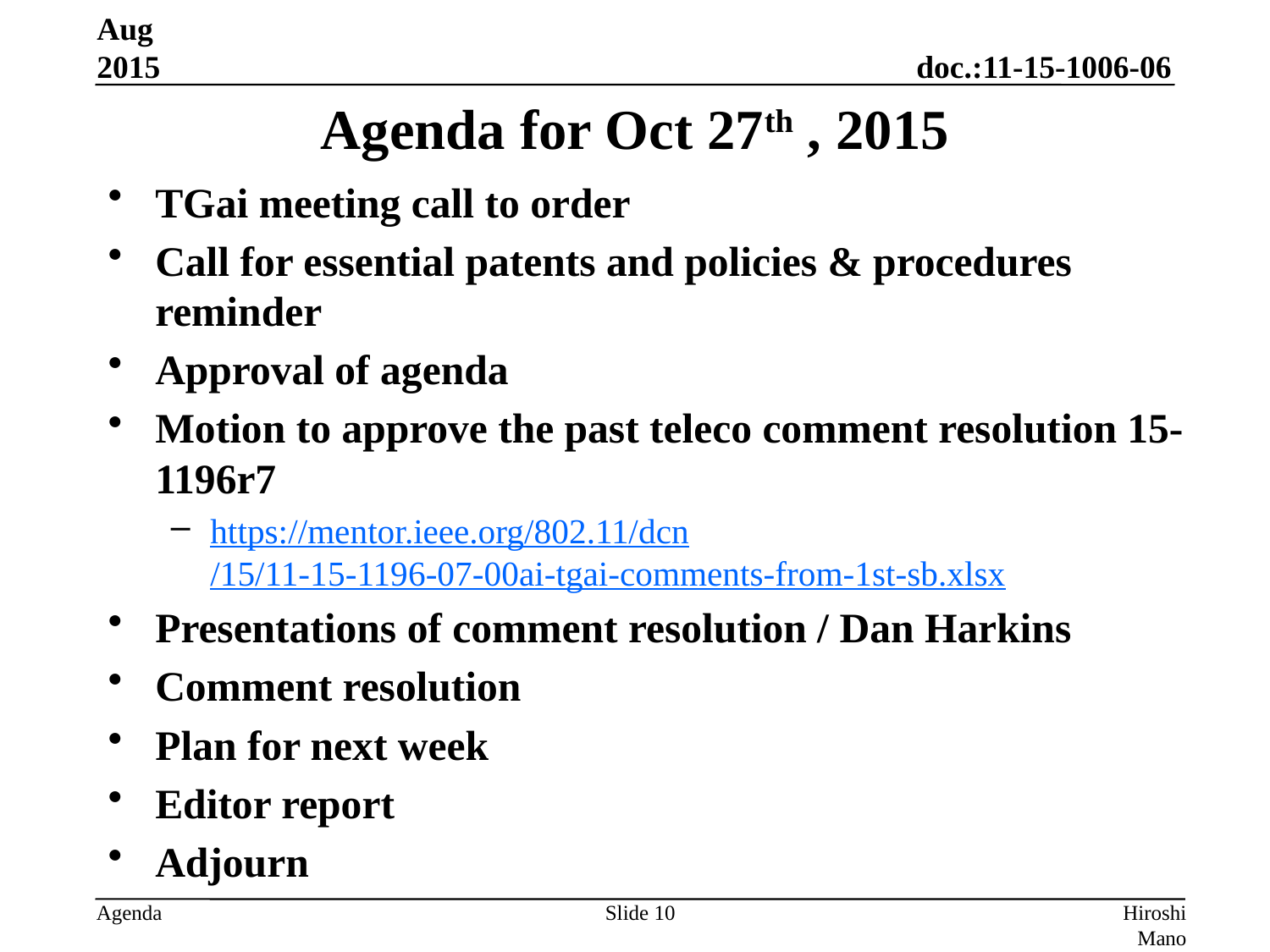

Aug 2015
# Agenda for Oct 27th , 2015
TGai meeting call to order
Call for essential patents and policies & procedures reminder
Approval of agenda
Motion to approve the past teleco comment resolution 15-1196r7
https://mentor.ieee.org/802.11/dcn/15/11-15-1196-07-00ai-tgai-comments-from-1st-sb.xlsx
Presentations of comment resolution / Dan Harkins
Comment resolution
Plan for next week
Editor report
Adjourn
Slide 10
Hiroshi Mano (KDTI)